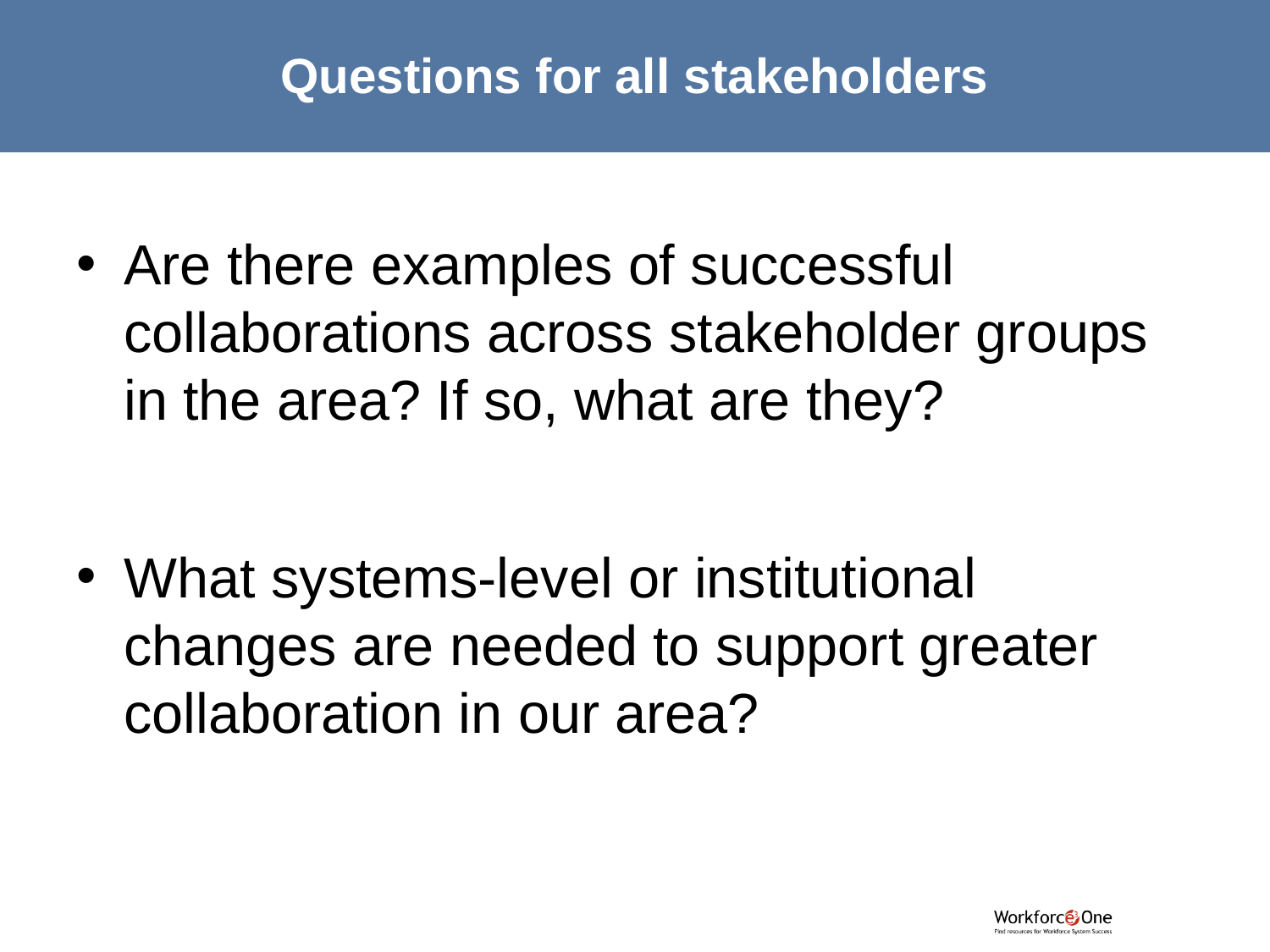

# Questions for all stakeholders
Are there examples of successful collaborations across stakeholder groups in the area? If so, what are they?

What systems-level or institutional changes are needed to support greater collaboration in our area?